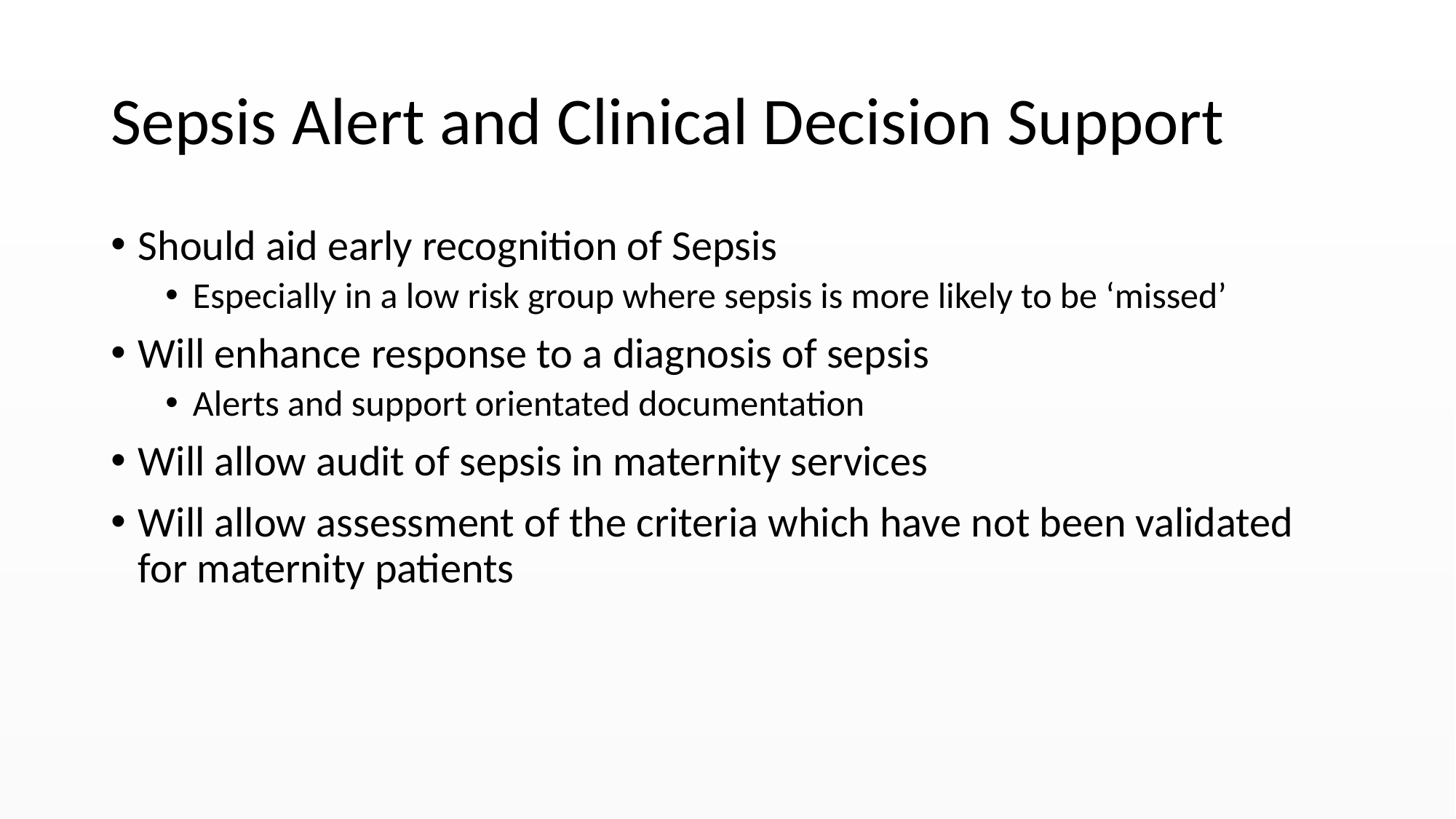

# Sepsis Alert and Clinical Decision Support
Should aid early recognition of Sepsis
Especially in a low risk group where sepsis is more likely to be ‘missed’
Will enhance response to a diagnosis of sepsis
Alerts and support orientated documentation
Will allow audit of sepsis in maternity services
Will allow assessment of the criteria which have not been validated for maternity patients